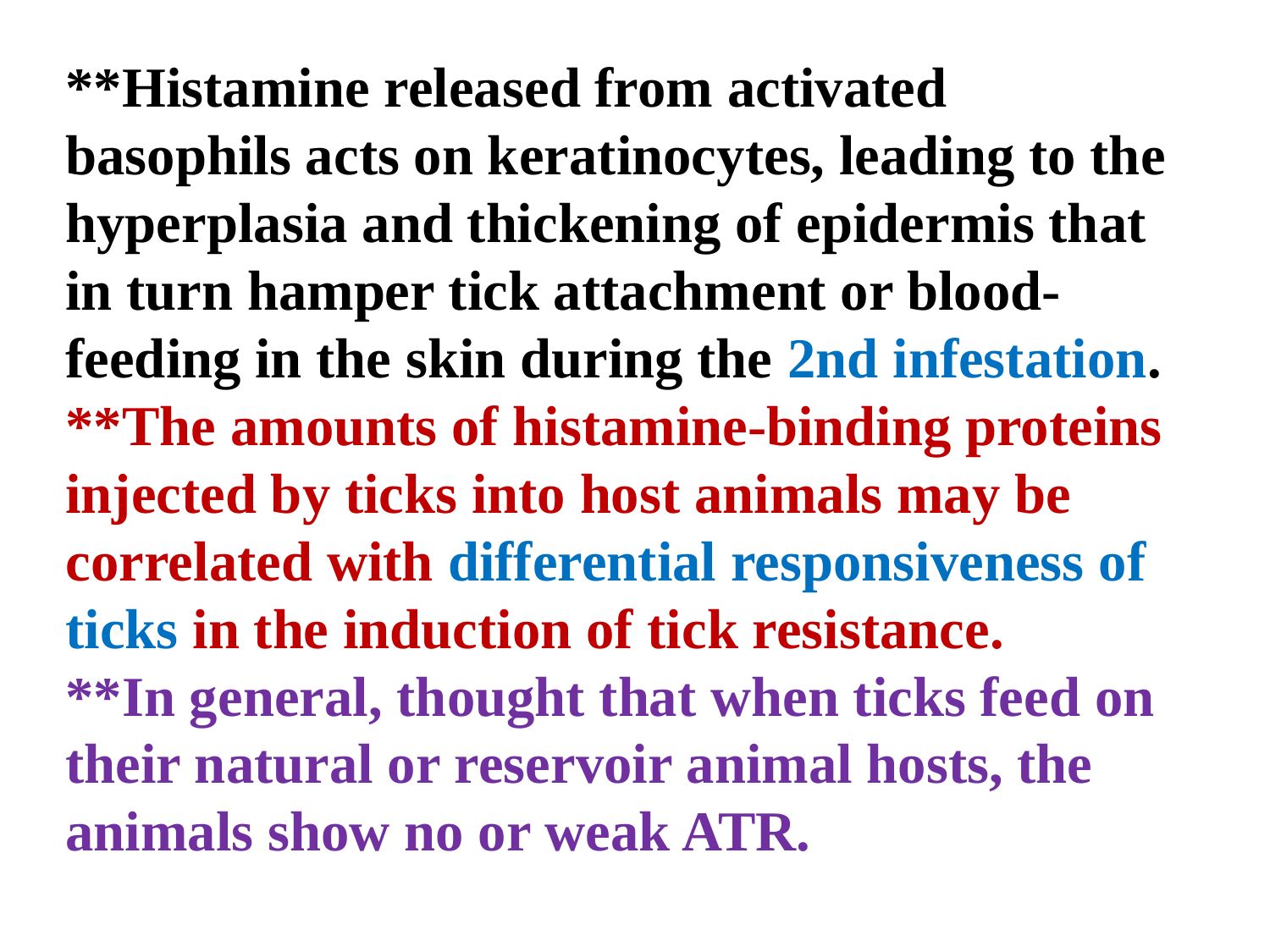

**Histamine released from activated basophils acts on keratinocytes, leading to the hyperplasia and thickening of epidermis that in turn hamper tick attachment or blood-feeding in the skin during the 2nd infestation.
**The amounts of histamine-binding proteins injected by ticks into host animals may be correlated with differential responsiveness of ticks in the induction of tick resistance.
**In general, thought that when ticks feed on their natural or reservoir animal hosts, the animals show no or weak ATR.